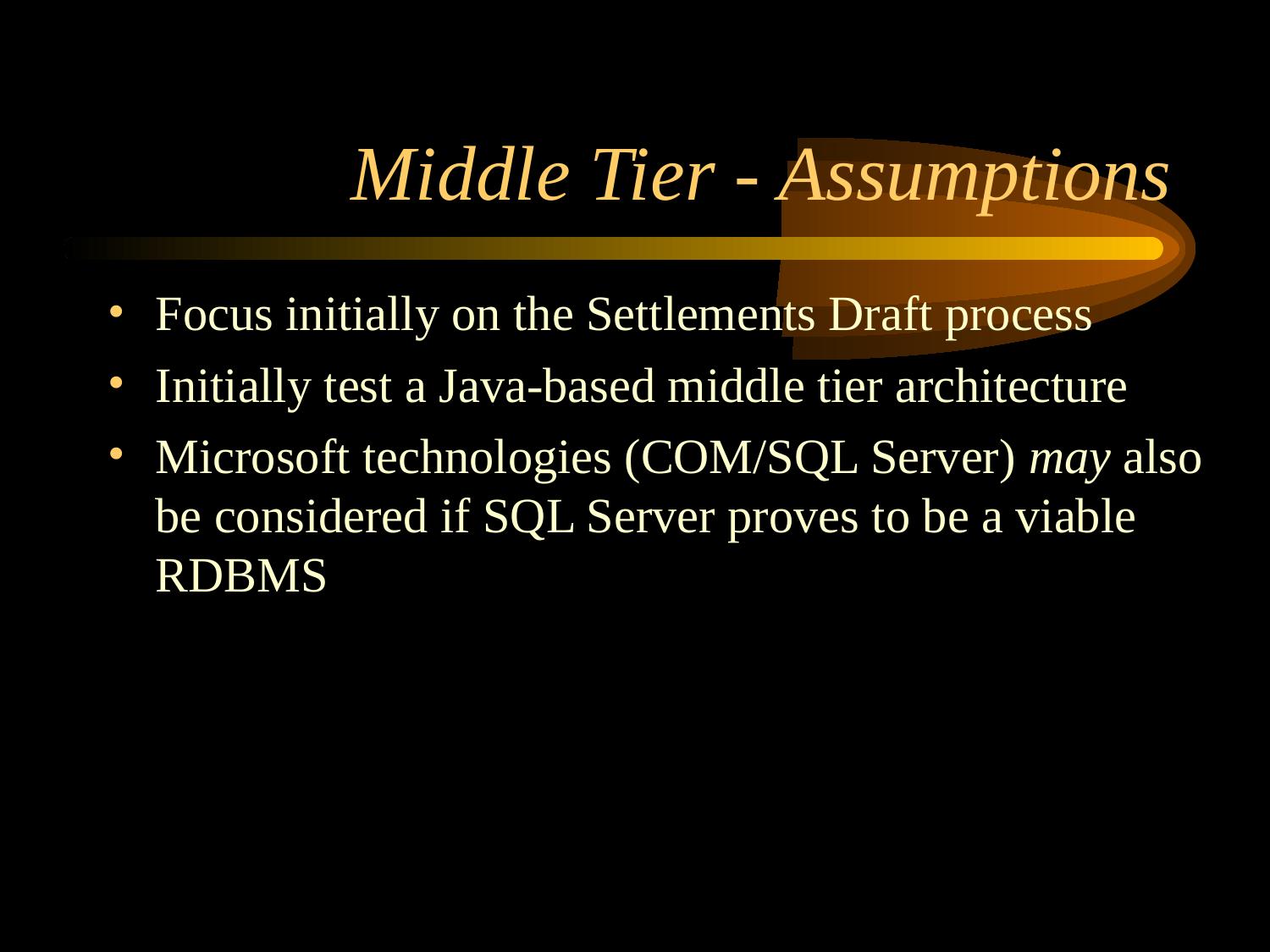

Middle Tier - Assumptions
# Focus initially on the Settlements Draft process
Initially test a Java-based middle tier architecture
Microsoft technologies (COM/SQL Server) may also be considered if SQL Server proves to be a viable RDBMS